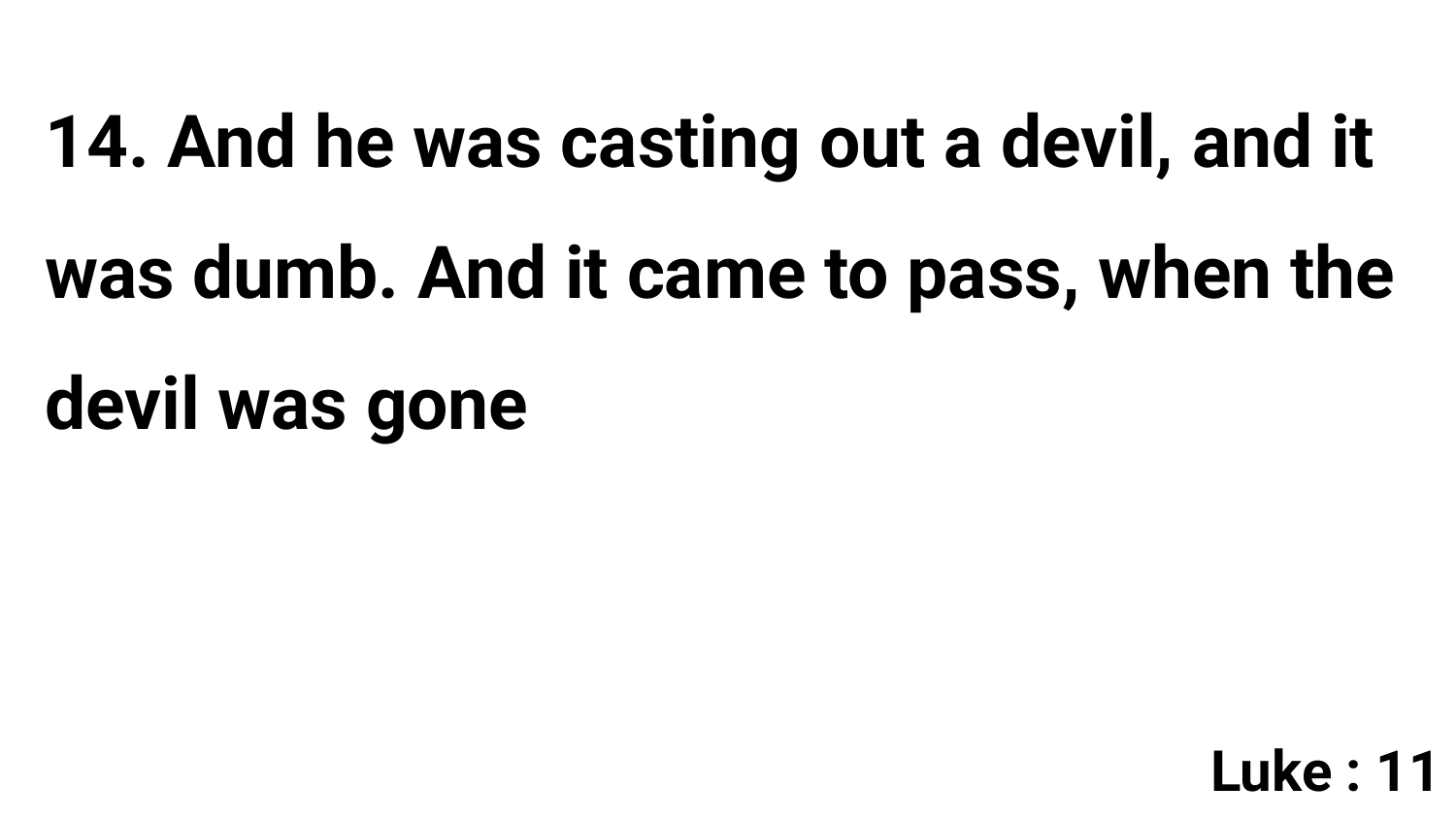

14. And he was casting out a devil, and it was dumb. And it came to pass, when the devil was gone
Luke : 11